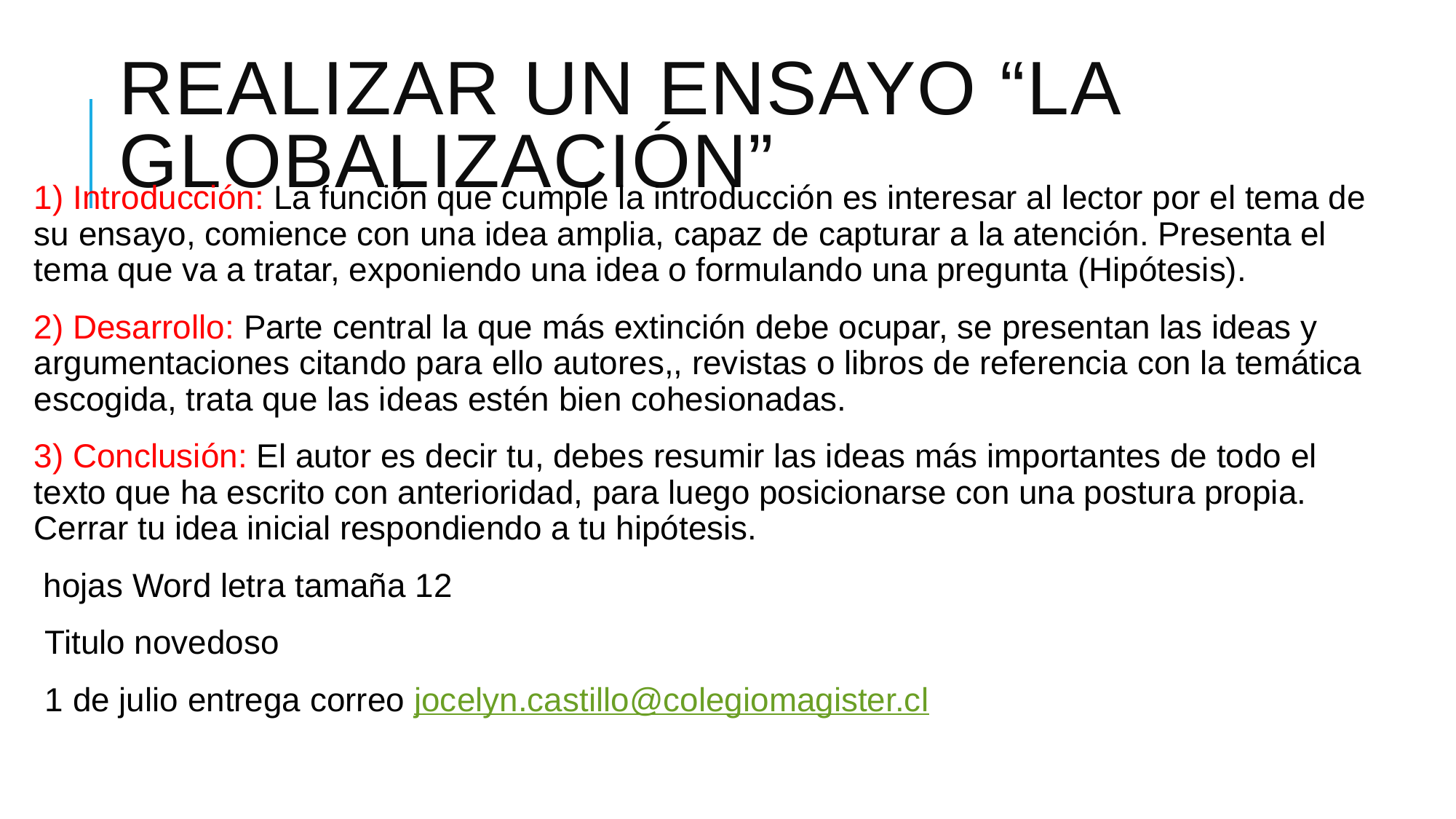

# Realizar un ensayo “La globalización”
1) Introducción: La función que cumple la introducción es interesar al lector por el tema de su ensayo, comience con una idea amplia, capaz de capturar a la atención. Presenta el tema que va a tratar, exponiendo una idea o formulando una pregunta (Hipótesis).
2) Desarrollo: Parte central la que más extinción debe ocupar, se presentan las ideas y argumentaciones citando para ello autores,, revistas o libros de referencia con la temática escogida, trata que las ideas estén bien cohesionadas.
3) Conclusión: El autor es decir tu, debes resumir las ideas más importantes de todo el texto que ha escrito con anterioridad, para luego posicionarse con una postura propia. Cerrar tu idea inicial respondiendo a tu hipótesis.
 hojas Word letra tamaña 12
Titulo novedoso
1 de julio entrega correo jocelyn.castillo@colegiomagister.cl